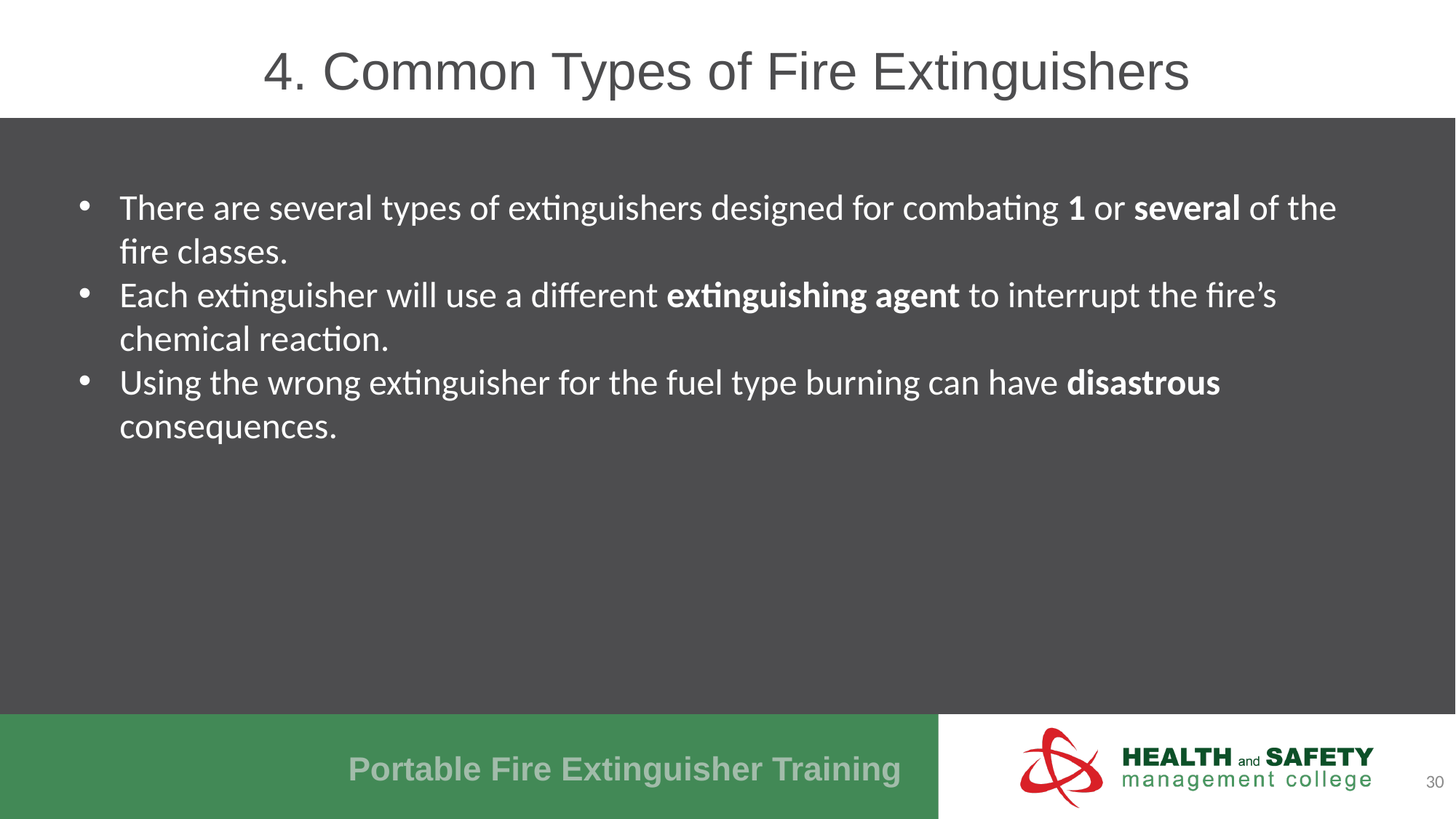

# 4. Common Types of Fire Extinguishers
There are several types of extinguishers designed for combating 1 or several of the fire classes.
Each extinguisher will use a different extinguishing agent to interrupt the fire’s chemical reaction.
Using the wrong extinguisher for the fuel type burning can have disastrous consequences.
30